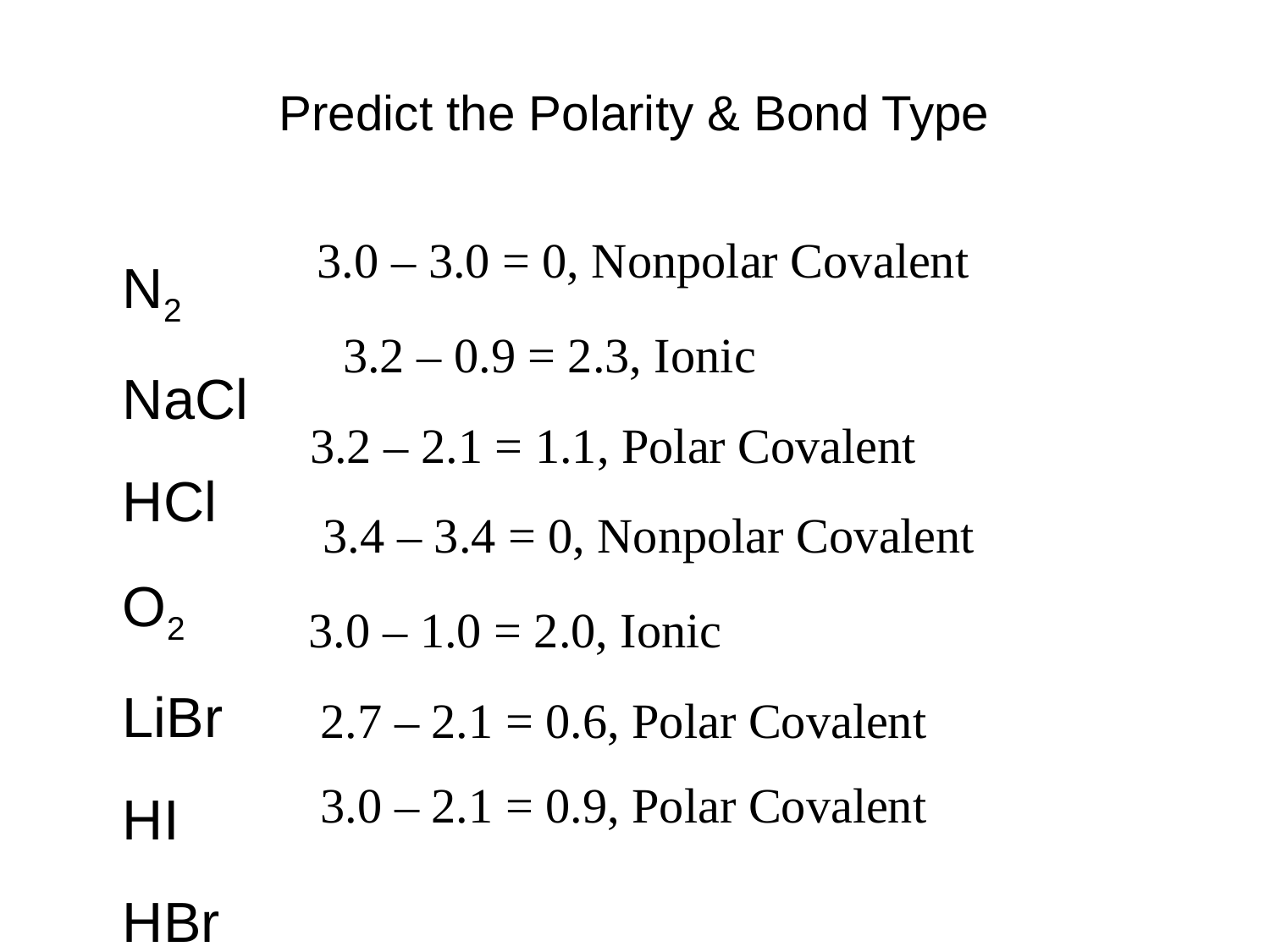

# Predict the Polarity & Bond Type
N2
NaCl
HCl
O2
LiBr
HI
HBr
3.0 – 3.0 = 0, Nonpolar Covalent
3.2 – 0.9 = 2.3, Ionic
3.2 – 2.1 = 1.1, Polar Covalent
3.4 – 3.4 = 0, Nonpolar Covalent
3.0 – 1.0 = 2.0, Ionic
2.7 – 2.1 = 0.6, Polar Covalent
3.0 – 2.1 = 0.9, Polar Covalent